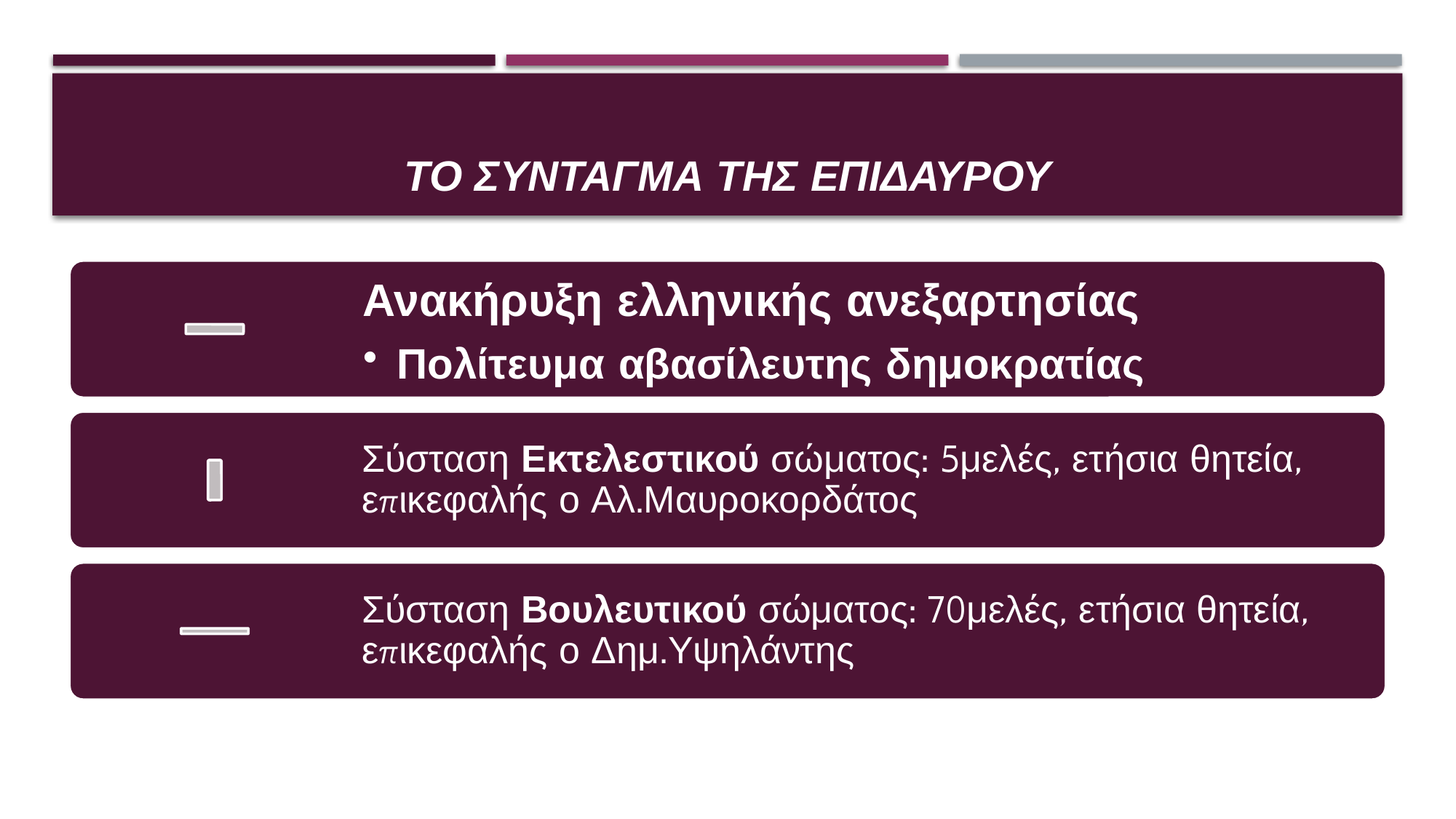

# Το συνταγμα της επιδαυρου
Ανακήρυξη ελληνικής ανεξαρτησίας
Πολίτευμα αβασίλευτης δημοκρατίας
Σύσταση Εκτελεστικού σώματος: 5μελές, ετήσια θητεία, επικεφαλής ο Αλ.Μαυροκορδάτος
Σύσταση Βουλευτικού σώματος: 70μελές, ετήσια θητεία, επικεφαλής ο Δημ.Υψηλάντης